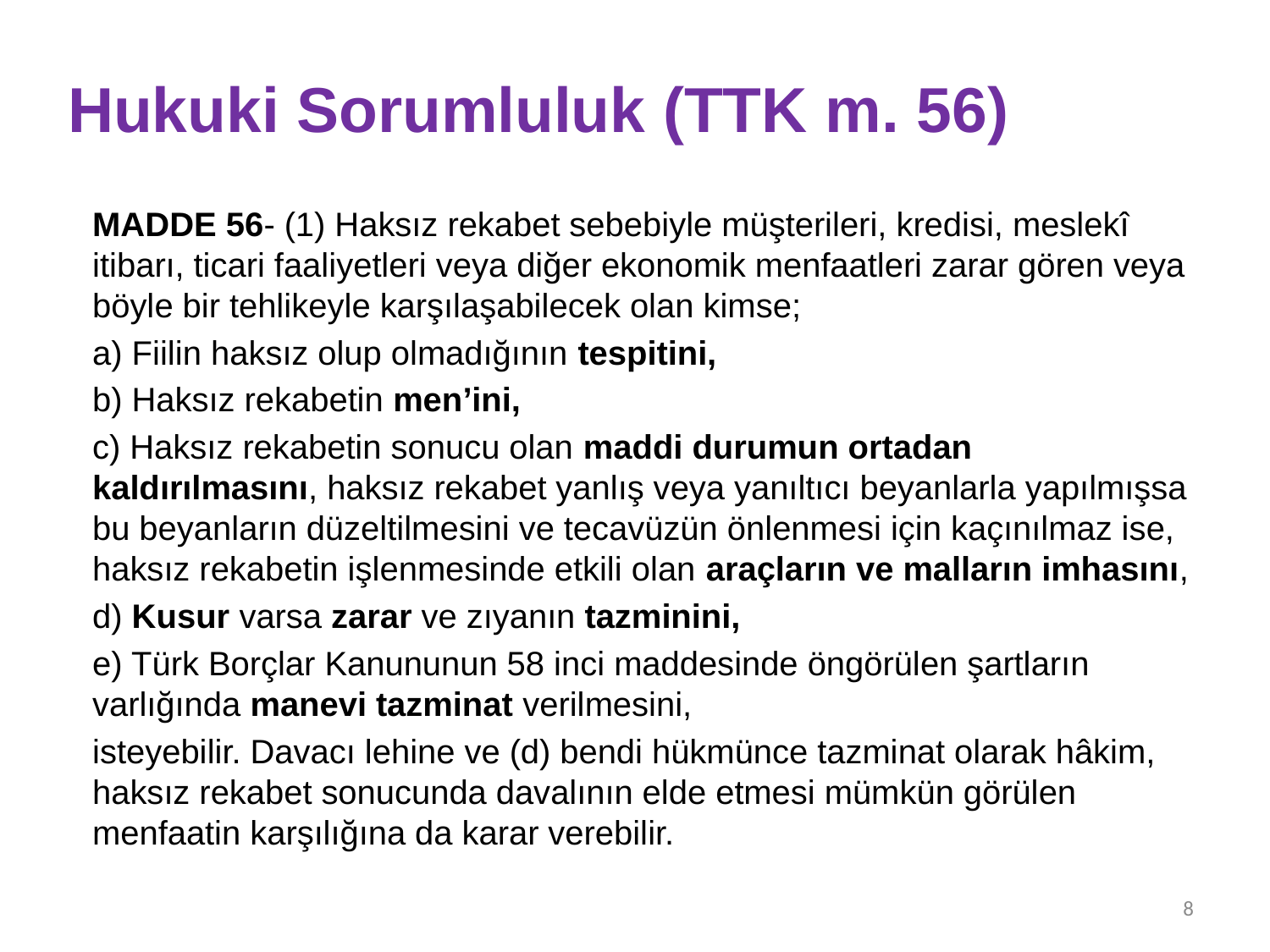

# Hukuki Sorumluluk (TTK m. 56)
	MADDE 56- (1) Haksız rekabet sebebiyle müşterileri, kredisi, meslekî itibarı, ticari faaliyetleri veya diğer ekonomik menfaatleri zarar gören veya böyle bir tehlikeyle karşılaşabilecek olan kimse;
	a) Fiilin haksız olup olmadığının tespitini,
	b) Haksız rekabetin men’ini,
	c) Haksız rekabetin sonucu olan maddi durumun ortadan kaldırılmasını, haksız rekabet yanlış veya yanıltıcı beyanlarla yapılmışsa bu beyanların düzeltilmesini ve tecavüzün önlenmesi için kaçınılmaz ise, haksız rekabetin işlenmesinde etkili olan araçların ve malların imhasını,
	d) Kusur varsa zarar ve zıyanın tazminini,
	e) Türk Borçlar Kanununun 58 inci maddesinde öngörülen şartların varlığında manevi tazminat verilmesini,
	isteyebilir. Davacı lehine ve (d) bendi hükmünce tazminat olarak hâkim, haksız rekabet sonucunda davalının elde etmesi mümkün görülen menfaatin karşılığına da karar verebilir.

8